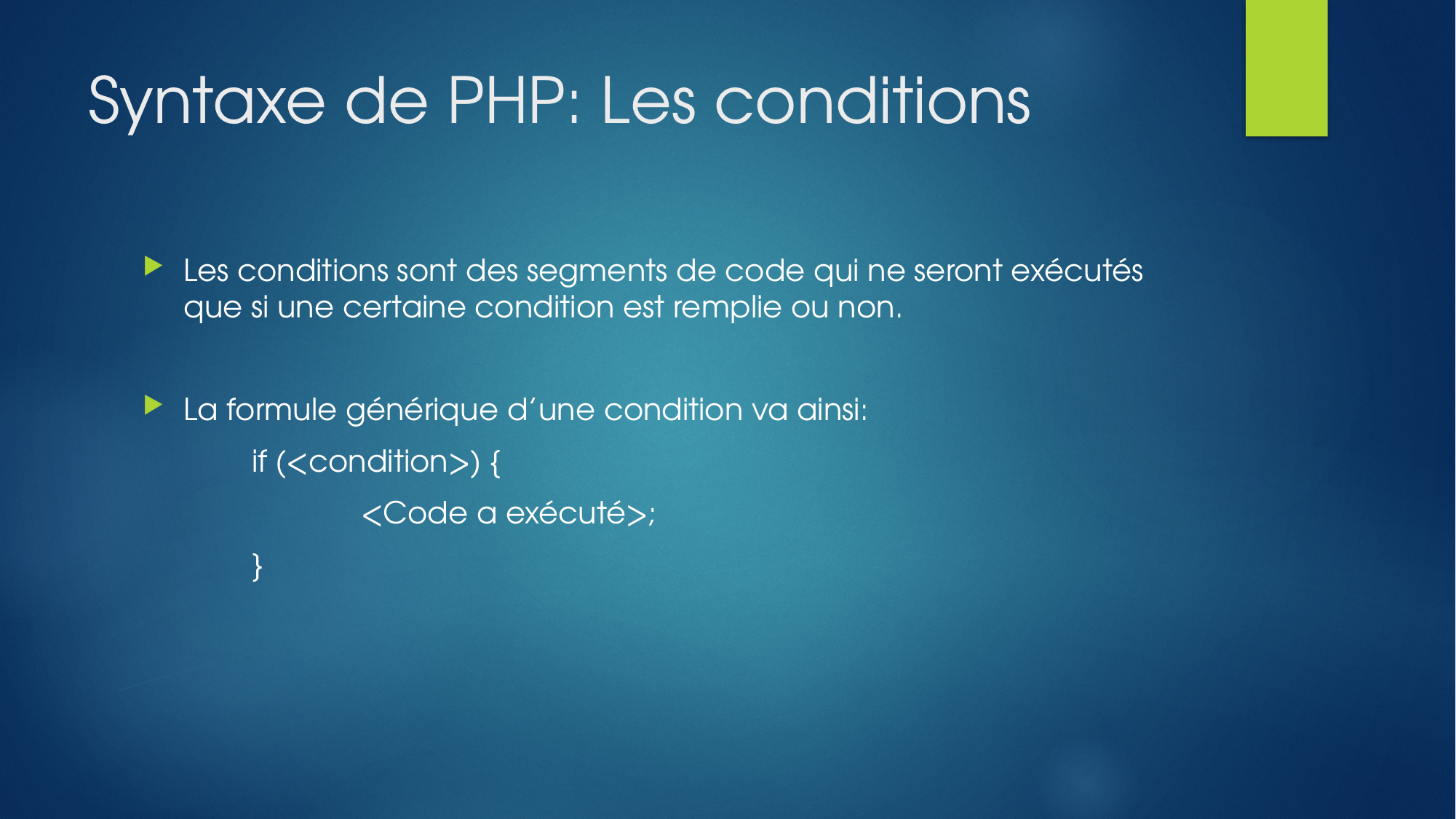

# Syntaxe de PHP: Les conditions
Les conditions sont des segments de code qui ne seront exécutés que si une certaine condition est remplie ou non.

La formule générique d’une condition va ainsi:
	if (<condition>) {
		<Code a exécuté>;
	}